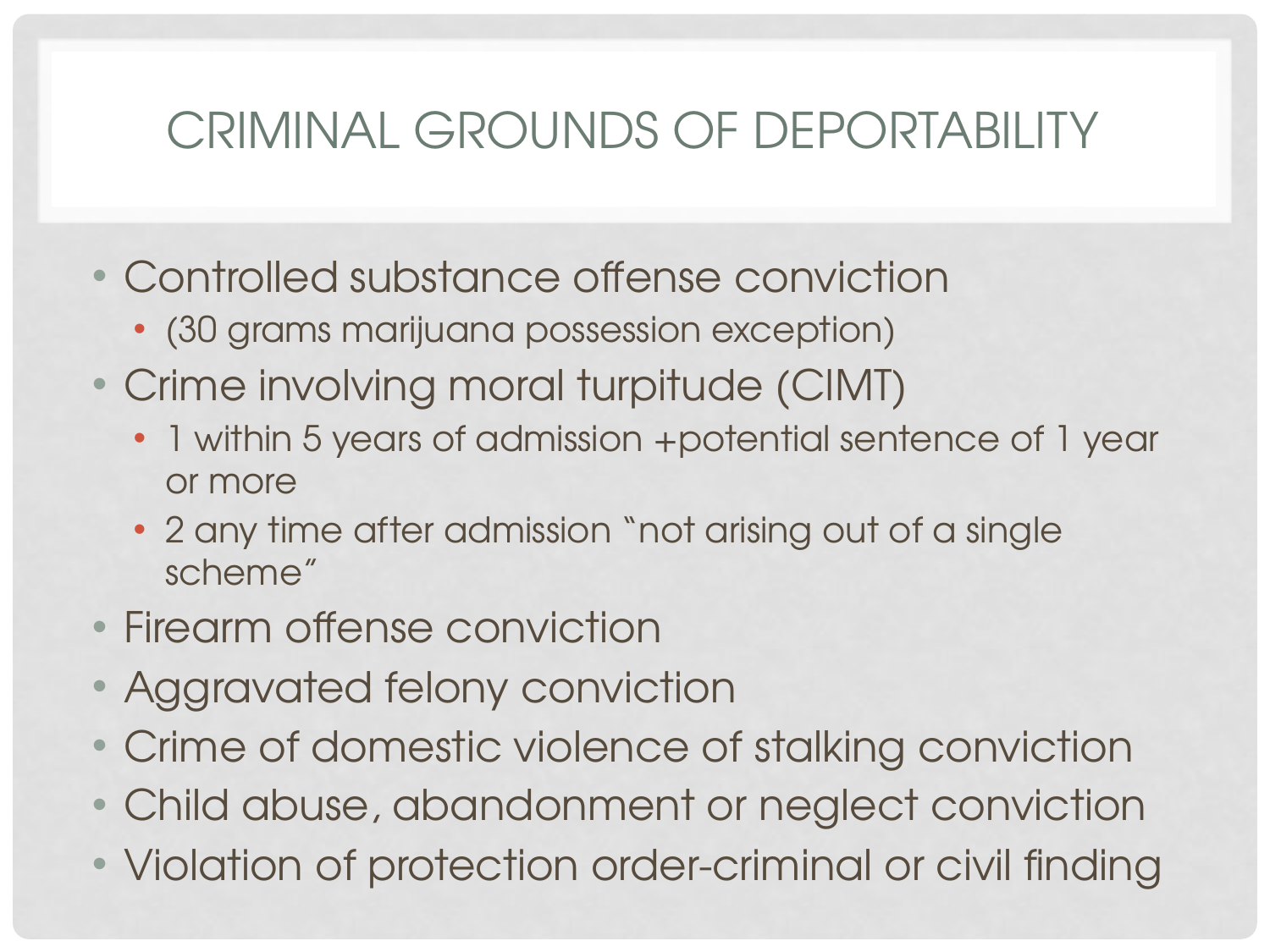

# Criminal Grounds of Deportability
Controlled substance offense conviction
(30 grams marijuana possession exception)
Crime involving moral turpitude (CIMT)
1 within 5 years of admission +potential sentence of 1 year or more
2 any time after admission “not arising out of a single scheme”
Firearm offense conviction
Aggravated felony conviction
Crime of domestic violence of stalking conviction
Child abuse, abandonment or neglect conviction
Violation of protection order-criminal or civil finding